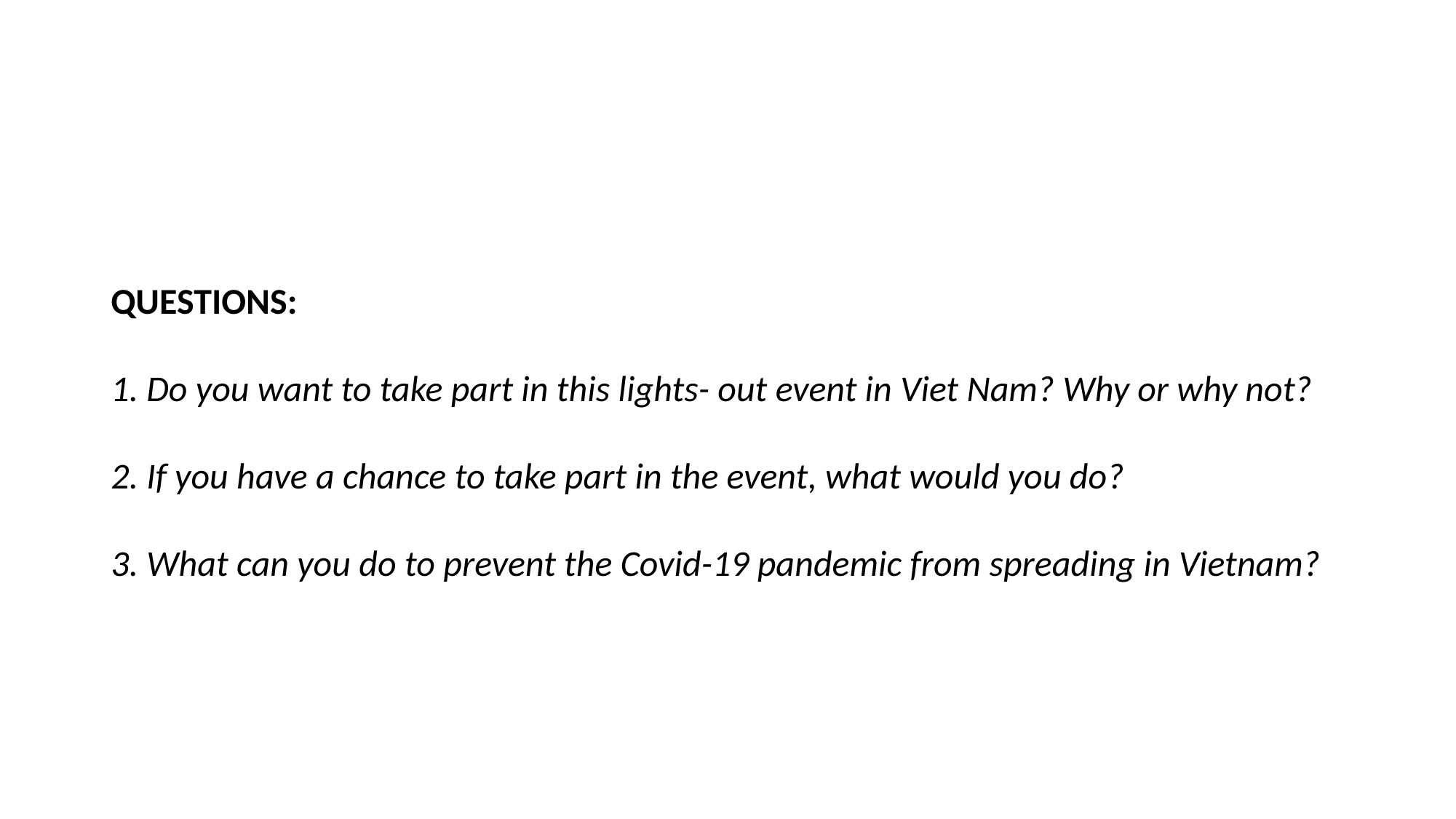

PRACTICE - CULTURE
#
2

QUESTIONS:

1. Do you want to take part in this lights- out event in Viet Nam? Why or why not?

2. If you have a chance to take part in the event, what would you do?

3. What can you do to prevent the Covid-19 pandemic from spreading in Vietnam?